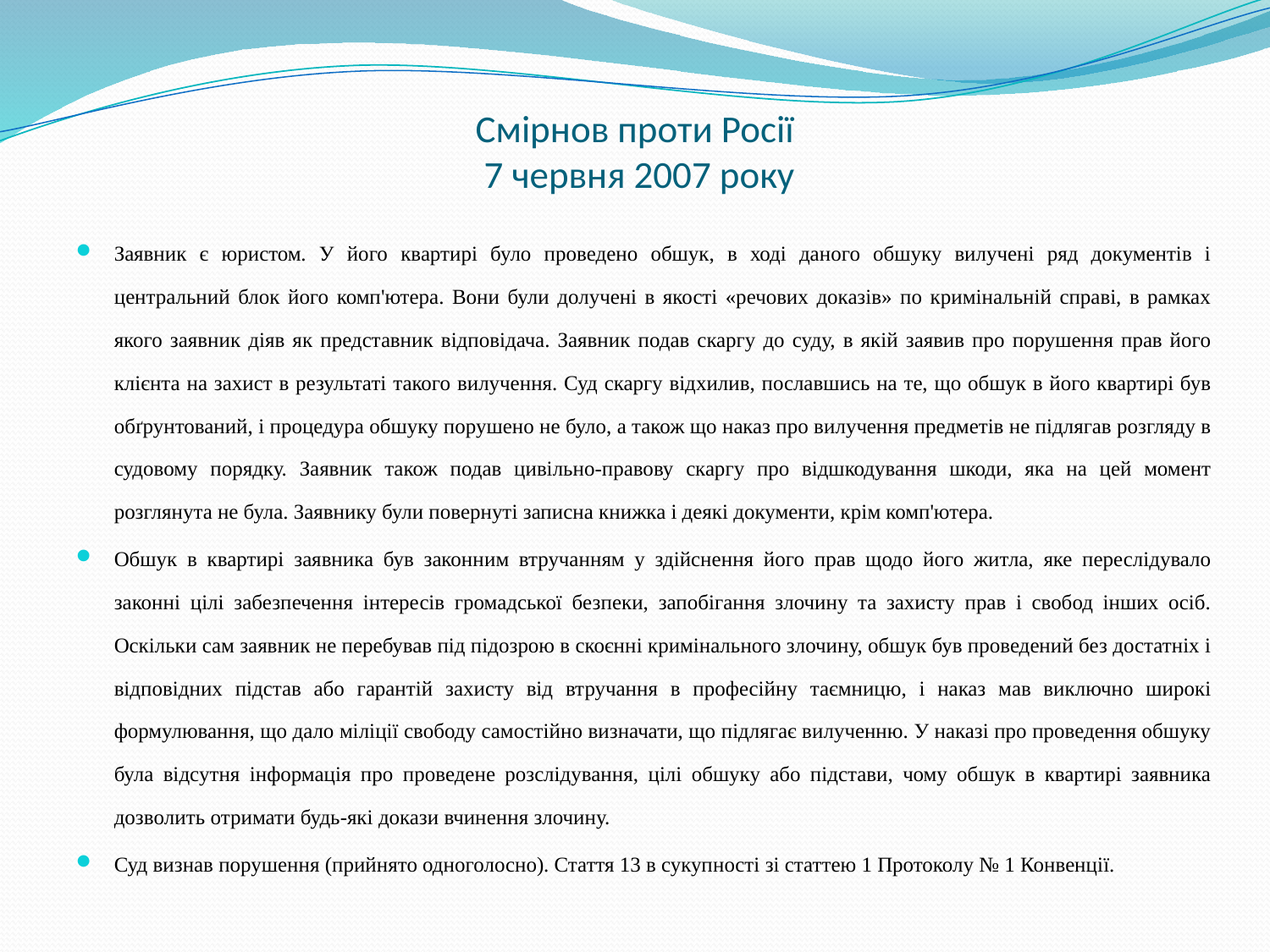

# Смірнов проти Росії 7 червня 2007 року
Заявник є юристом. У його квартирі було проведено обшук, в ході даного обшуку вилучені ряд документів і центральний блок його комп'ютера. Вони були долучені в якості «речових доказів» по кримінальній справі, в рамках якого заявник діяв як представник відповідача. Заявник подав скаргу до суду, в якій заявив про порушення прав його клієнта на захист в результаті такого вилучення. Суд скаргу відхилив, пославшись на те, що обшук в його квартирі був обґрунтований, і процедура обшуку порушено не було, а також що наказ про вилучення предметів не підлягав розгляду в судовому порядку. Заявник також подав цивільно-правову скаргу про відшкодування шкоди, яка на цей момент розглянута не була. Заявнику були повернуті записна книжка і деякі документи, крім комп'ютера.
Обшук в квартирі заявника був законним втручанням у здійснення його прав щодо його житла, яке переслідувало законні цілі забезпечення інтересів громадської безпеки, запобігання злочину та захисту прав і свобод інших осіб. Оскільки сам заявник не перебував під підозрою в скоєнні кримінального злочину, обшук був проведений без достатніх і відповідних підстав або гарантій захисту від втручання в професійну таємницю, і наказ мав виключно широкі формулювання, що дало міліції свободу самостійно визначати, що підлягає вилученню. У наказі про проведення обшуку була відсутня інформація про проведене розслідування, цілі обшуку або підстави, чому обшук в квартирі заявника дозволить отримати будь-які докази вчинення злочину.
Суд визнав порушення (прийнято одноголосно). Стаття 13 в сукупності зі статтею 1 Протоколу № 1 Конвенції.